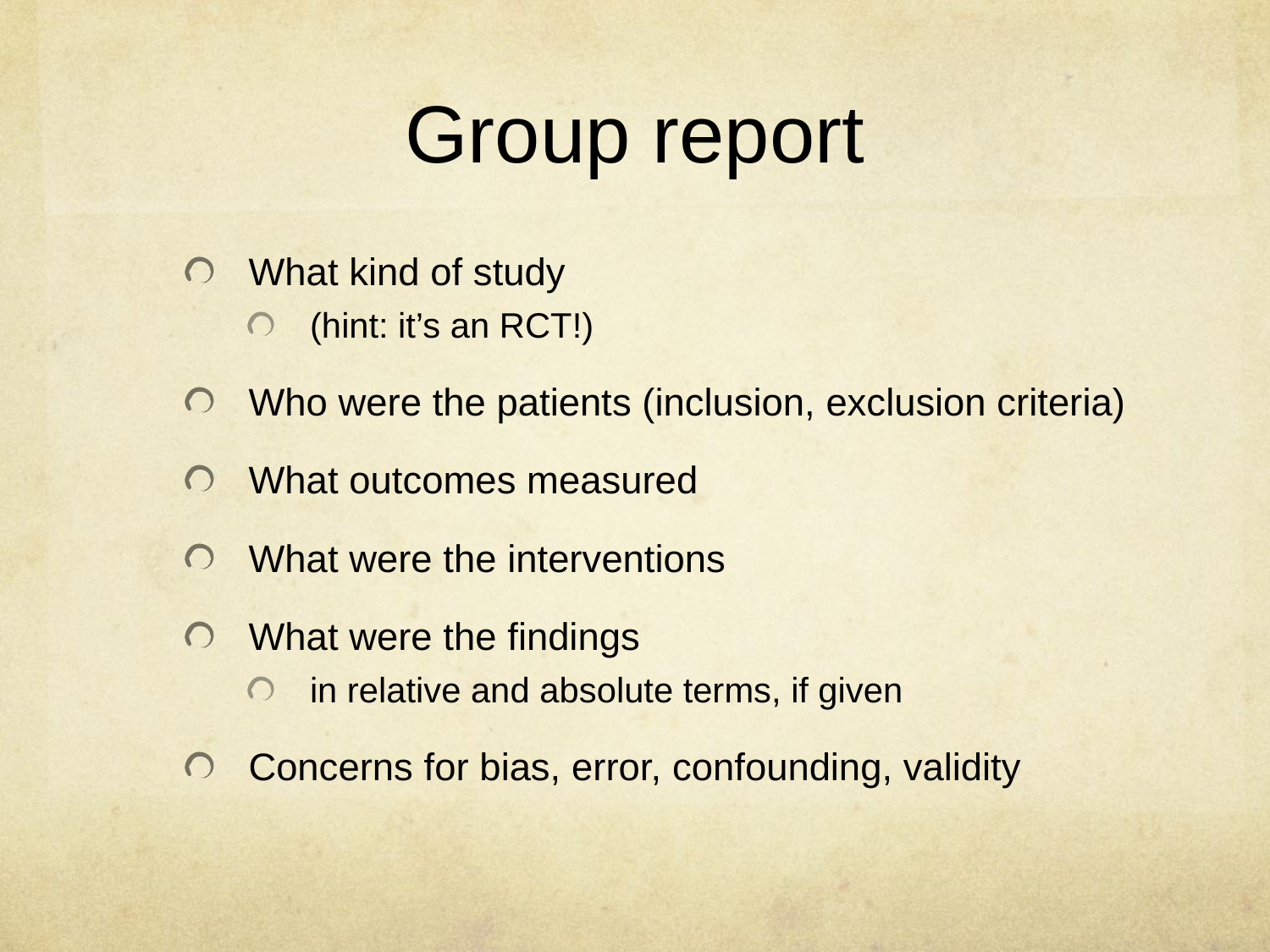

# Group report
What kind of study
(hint: it’s an RCT!)
Who were the patients (inclusion, exclusion criteria)
What outcomes measured
What were the interventions
What were the findings
in relative and absolute terms, if given
Concerns for bias, error, confounding, validity